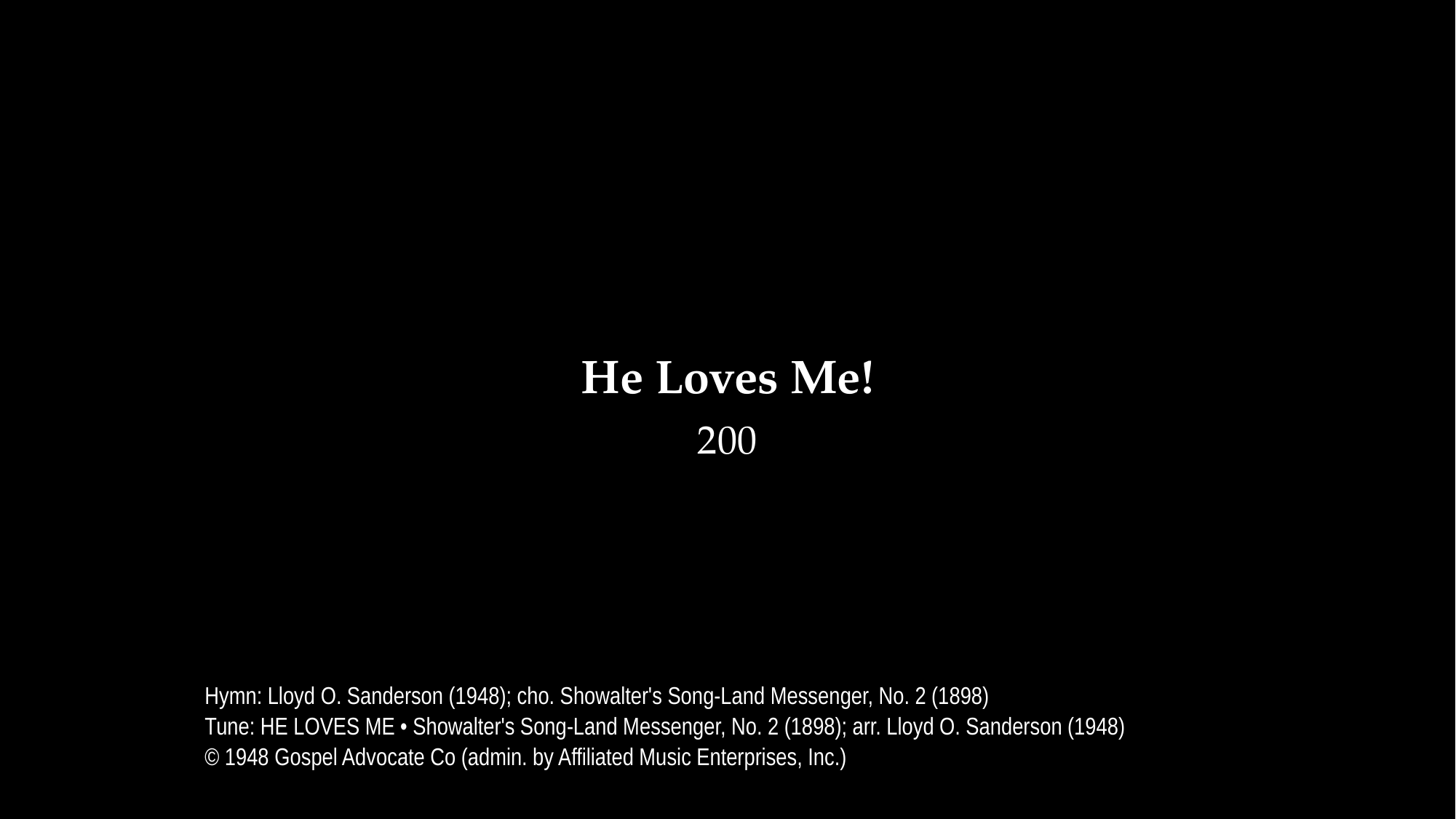

He Loves Me!
200
_
_
_
Hymn: Lloyd O. Sanderson (1948); cho. Showalter's Song-Land Messenger, No. 2 (1898)
Tune: HE LOVES ME • Showalter's Song-Land Messenger, No. 2 (1898); arr. Lloyd O. Sanderson (1948)
© 1948 Gospel Advocate Co (admin. by Affiliated Music Enterprises, Inc.)